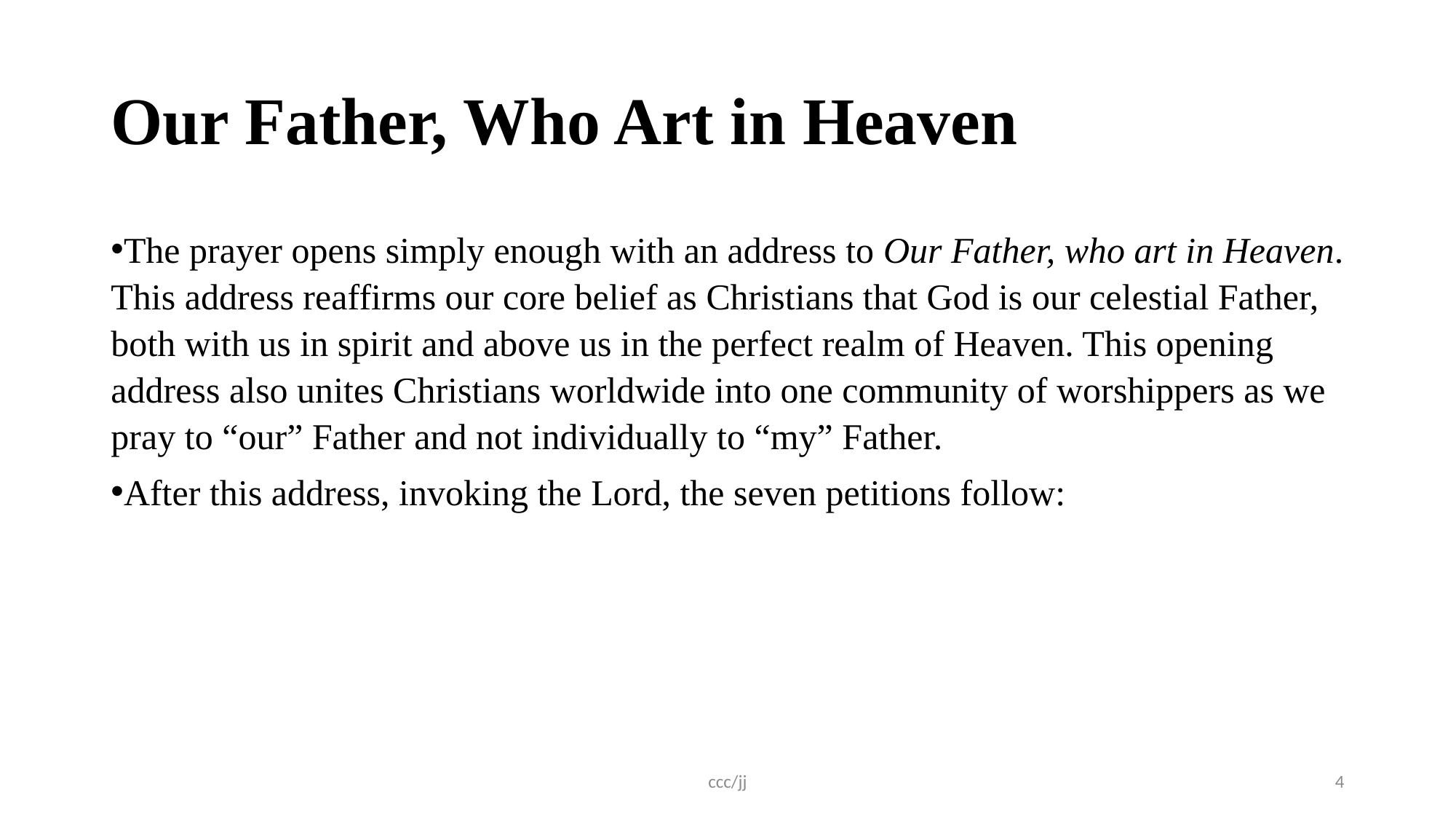

# Our Father, Who Art in Heaven
The prayer opens simply enough with an address to Our Father, who art in Heaven. This address reaffirms our core belief as Christians that God is our celestial Father, both with us in spirit and above us in the perfect realm of Heaven. This opening address also unites Christians worldwide into one community of worshippers as we pray to “our” Father and not individually to “my” Father.
After this address, invoking the Lord, the seven petitions follow:

ccc/jj
4